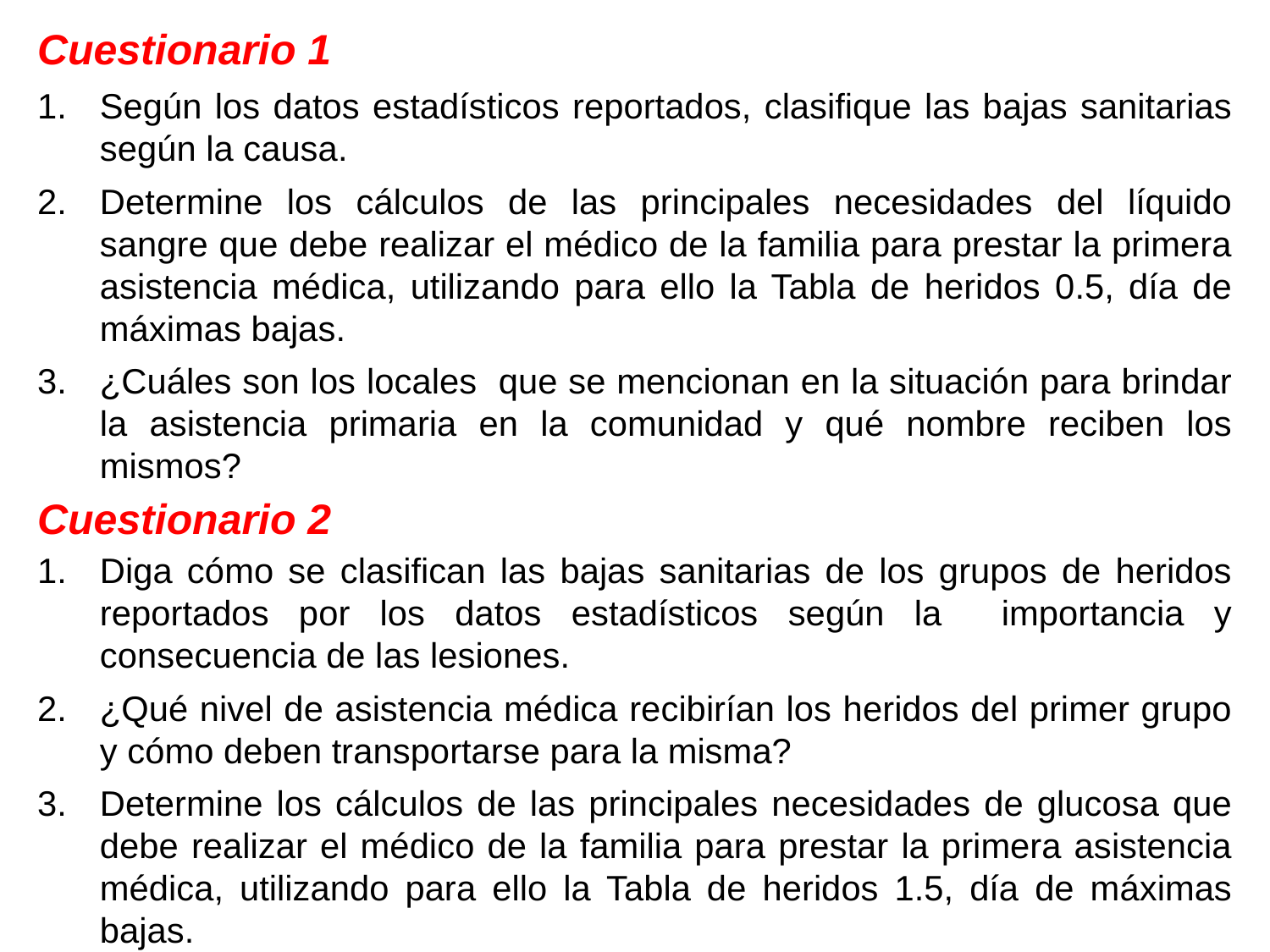

Cuestionario 1
1.	Según los datos estadísticos reportados, clasifique las bajas sanitarias según la causa.
2.	Determine los cálculos de las principales necesidades del líquido sangre que debe realizar el médico de la familia para prestar la primera asistencia médica, utilizando para ello la Tabla de heridos 0.5, día de máximas bajas.
3.	¿Cuáles son los locales  que se mencionan en la situación para brindar la asistencia primaria en la comunidad y qué nombre reciben los mismos?
Cuestionario 2
1.	Diga cómo se clasifican las bajas sanitarias de los grupos de heridos reportados por los datos estadísticos según la  importancia y consecuencia de las lesiones.
2.	¿Qué nivel de asistencia médica recibirían los heridos del primer grupo y cómo deben transportarse para la misma?
3.	Determine los cálculos de las principales necesidades de glucosa que debe realizar el médico de la familia para prestar la primera asistencia médica, utilizando para ello la Tabla de heridos 1.5, día de máximas bajas.